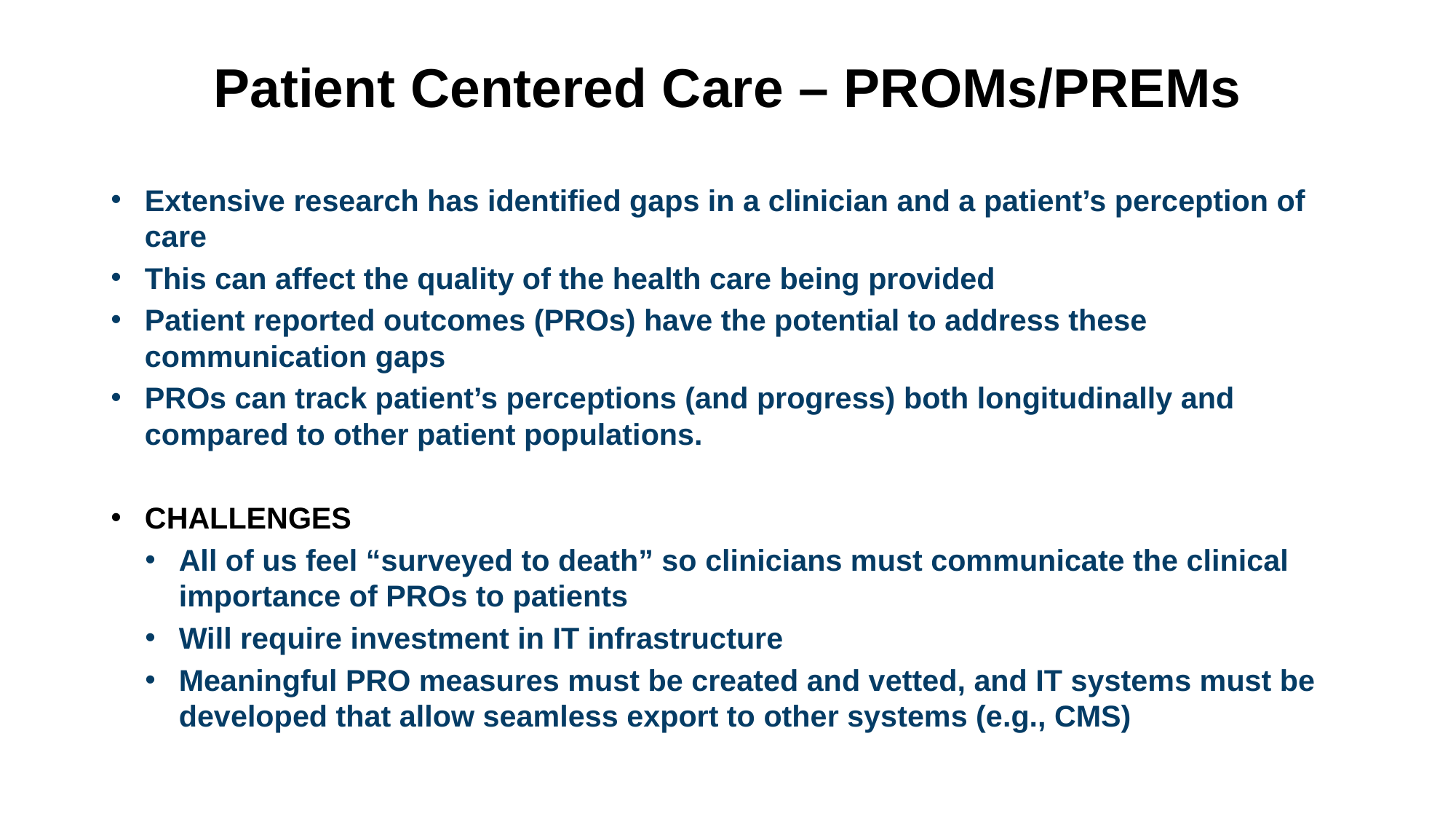

# Patient Centered Care – PROMs/PREMs
Extensive research has identified gaps in a clinician and a patient’s perception of care
This can affect the quality of the health care being provided
Patient reported outcomes (PROs) have the potential to address these communication gaps
PROs can track patient’s perceptions (and progress) both longitudinally and compared to other patient populations.

CHALLENGES
All of us feel “surveyed to death” so clinicians must communicate the clinical importance of PROs to patients
Will require investment in IT infrastructure
Meaningful PRO measures must be created and vetted, and IT systems must be developed that allow seamless export to other systems (e.g., CMS)

37